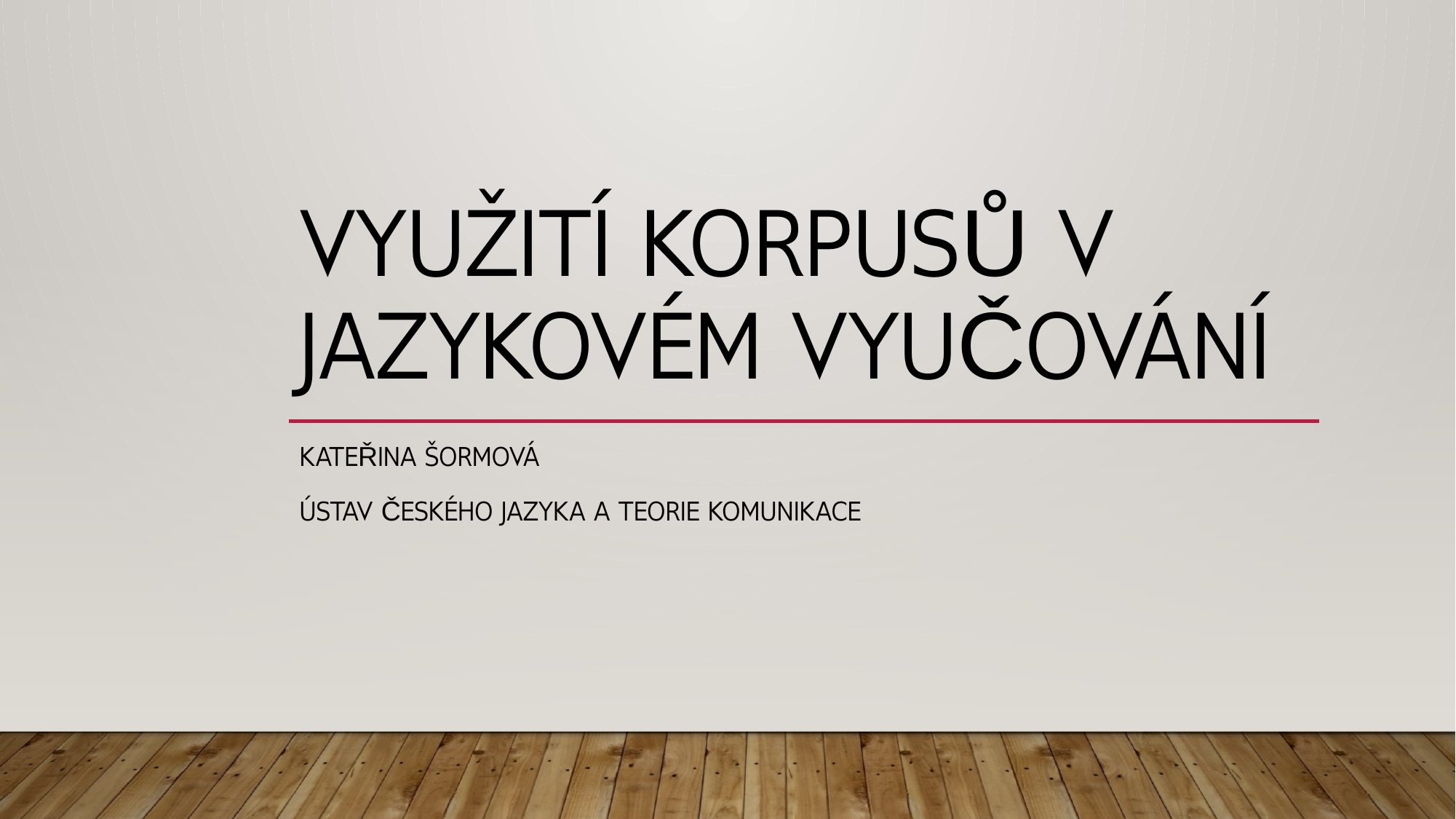

# Využití korpusů v jazykovém vyučování
Kateřina Šormová
Ústav českého jazyka a teorie komunikace